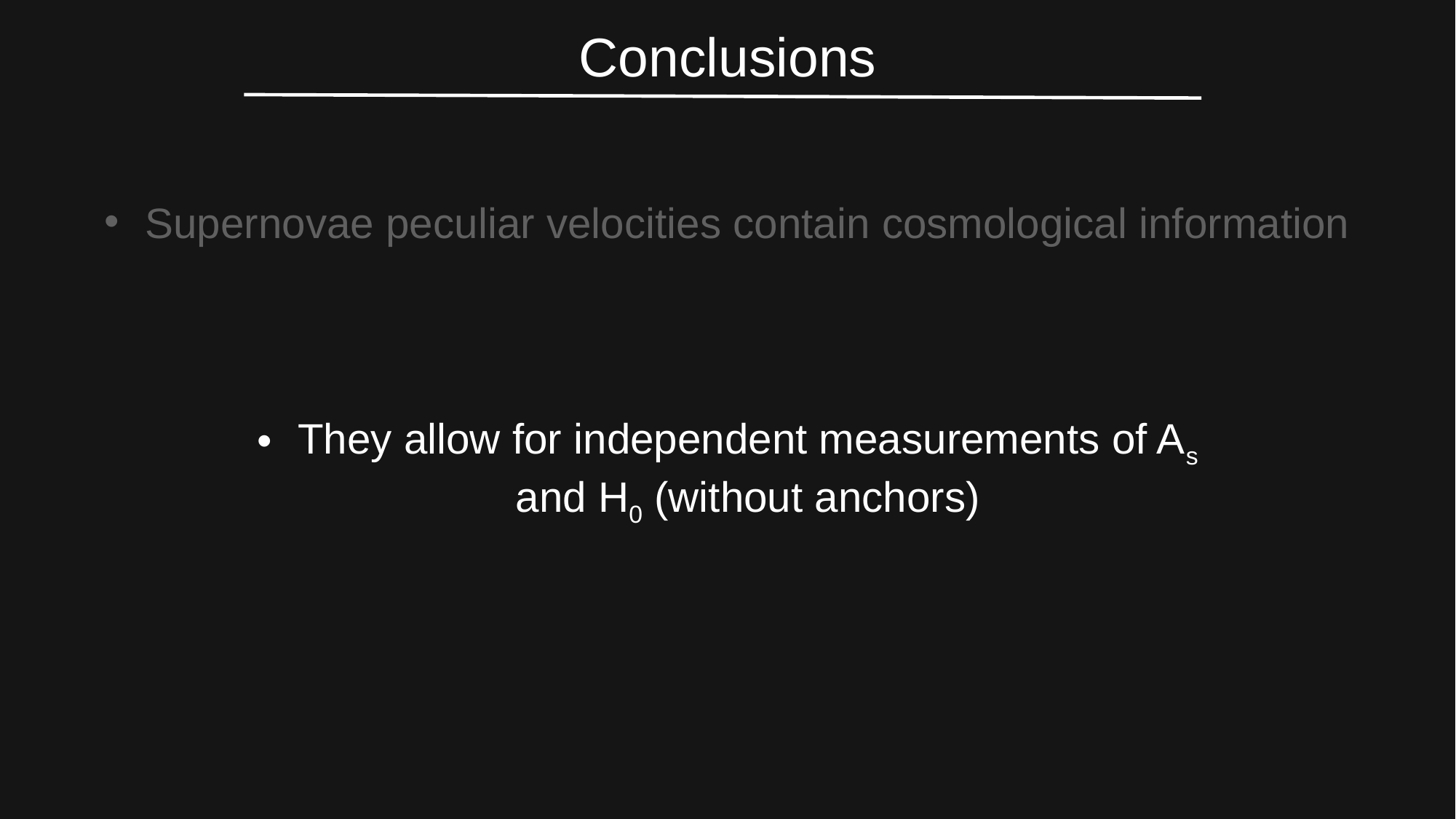

Conclusions

Supernovae peculiar velocities contain cosmological information

They allow for independent measurements of As
and H0 (without anchors)